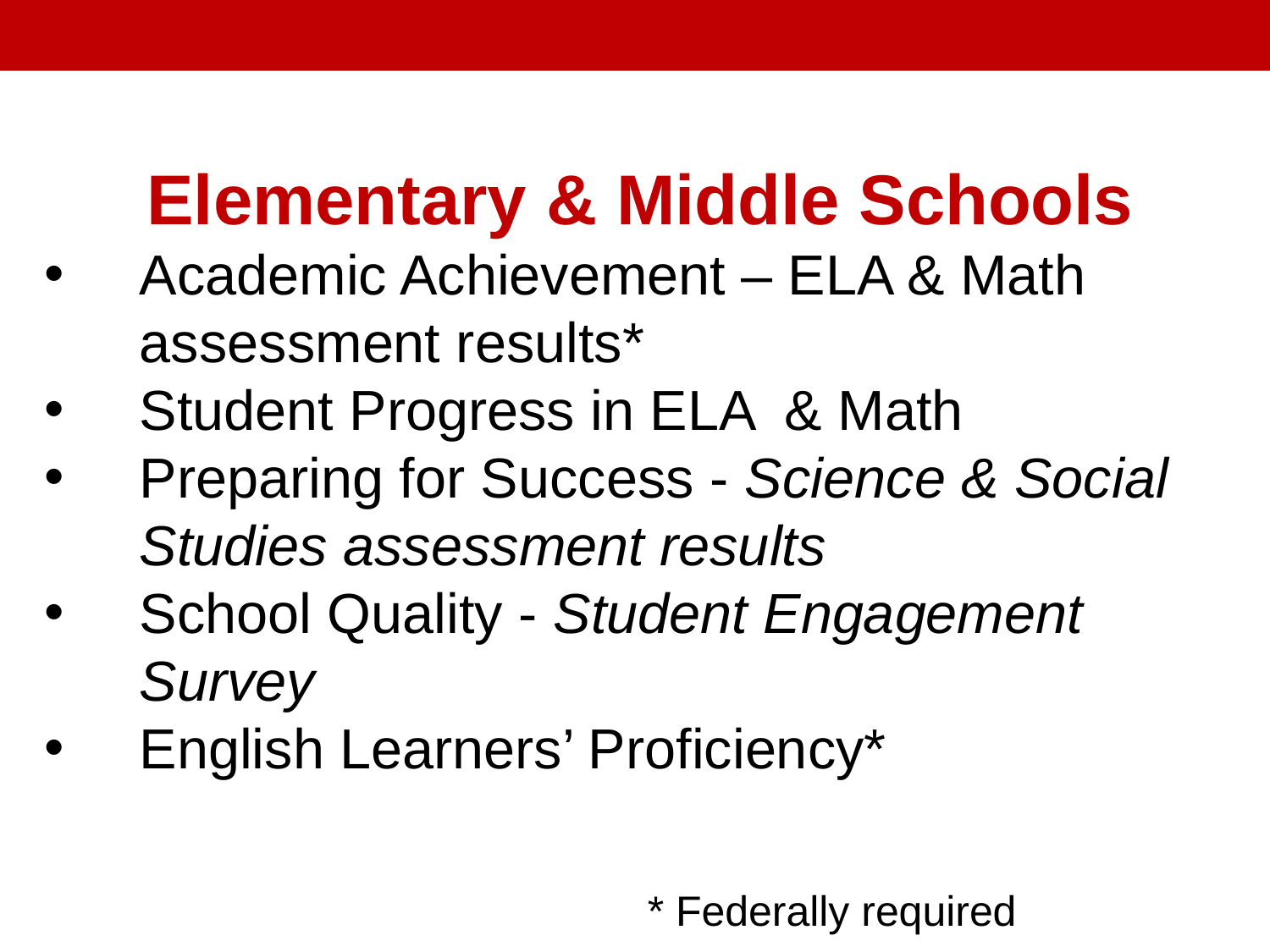

Elementary & Middle Schools
Academic Achievement – ELA & Math assessment results*
Student Progress in ELA  & Math
Preparing for Success - Science & Social Studies assessment results
School Quality - Student Engagement Survey
English Learners’ Proficiency*
* Federally required